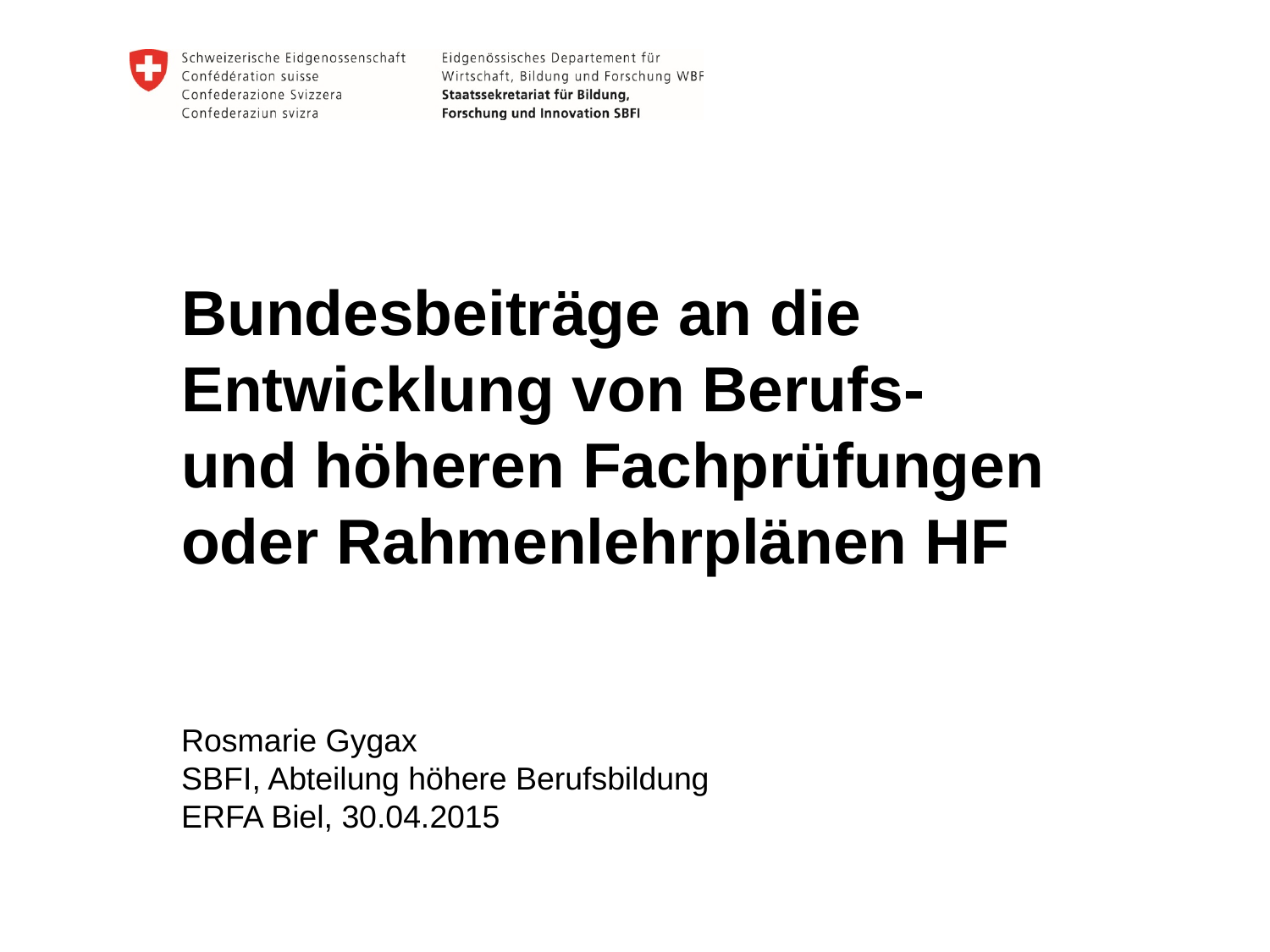

# Bundesbeiträge an die Entwicklung von Berufs- und höheren Fachprüfungen oder Rahmenlehrplänen HF
Rosmarie Gygax
SBFI, Abteilung höhere Berufsbildung
ERFA Biel, 30.04.2015